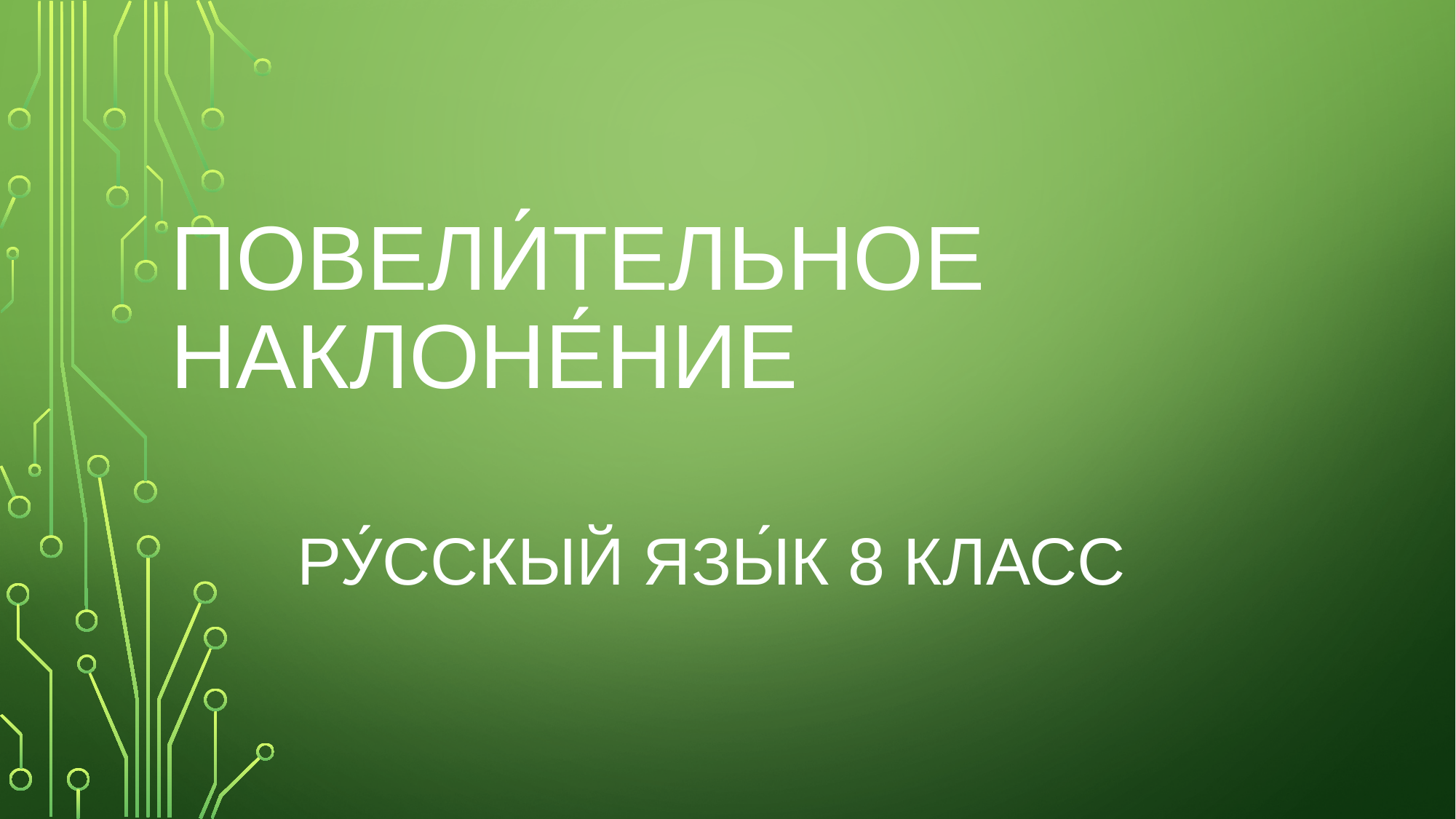

# ПОВЕЛИ́ТЕЛЬНОЕ НАКЛОНЕ́НИЕ ру́сскый язы́к 8 класс